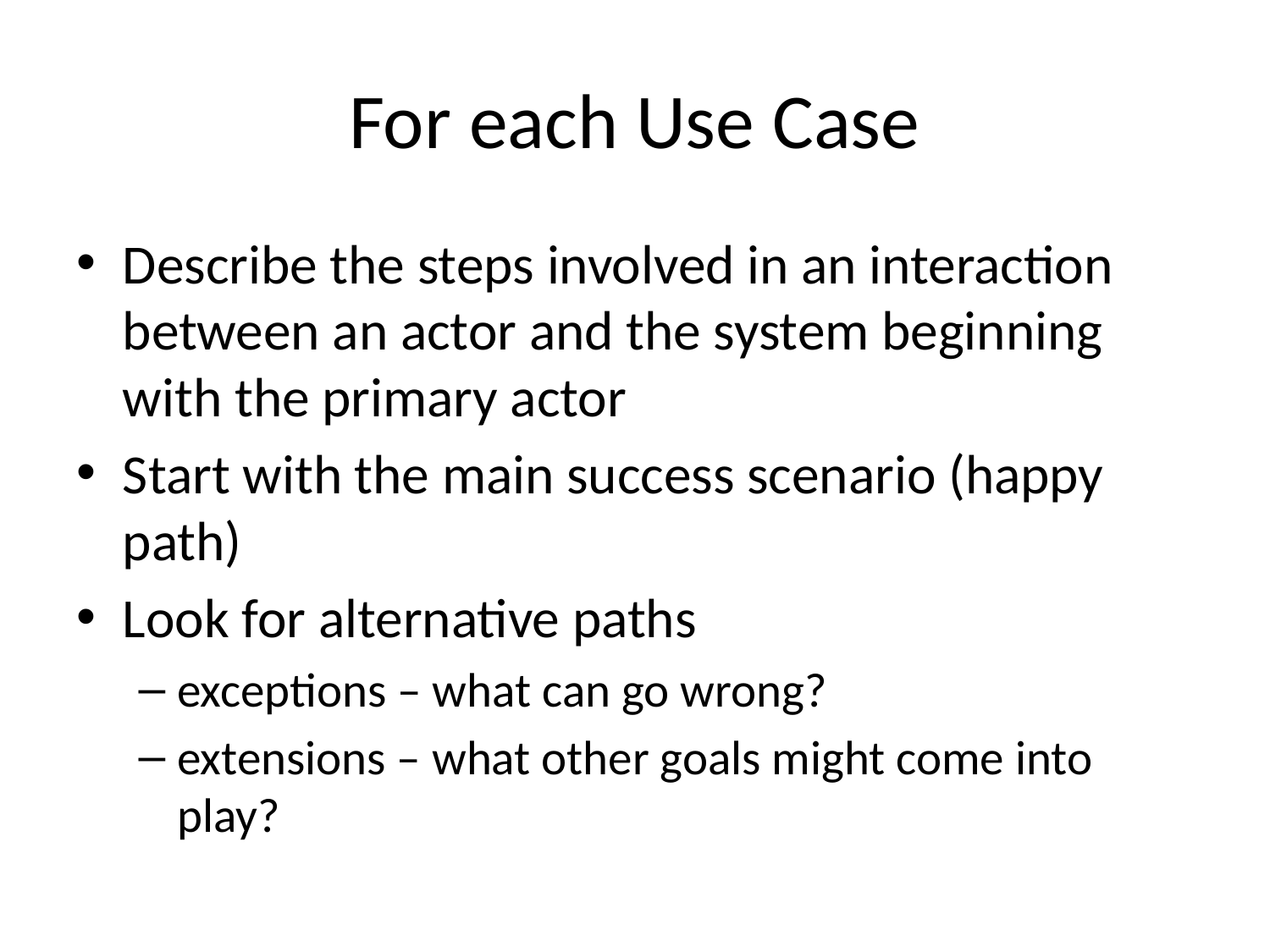

# For each Use Case
Describe the steps involved in an interaction between an actor and the system beginning with the primary actor
Start with the main success scenario (happy path)
Look for alternative paths
exceptions – what can go wrong?
extensions – what other goals might come into play?